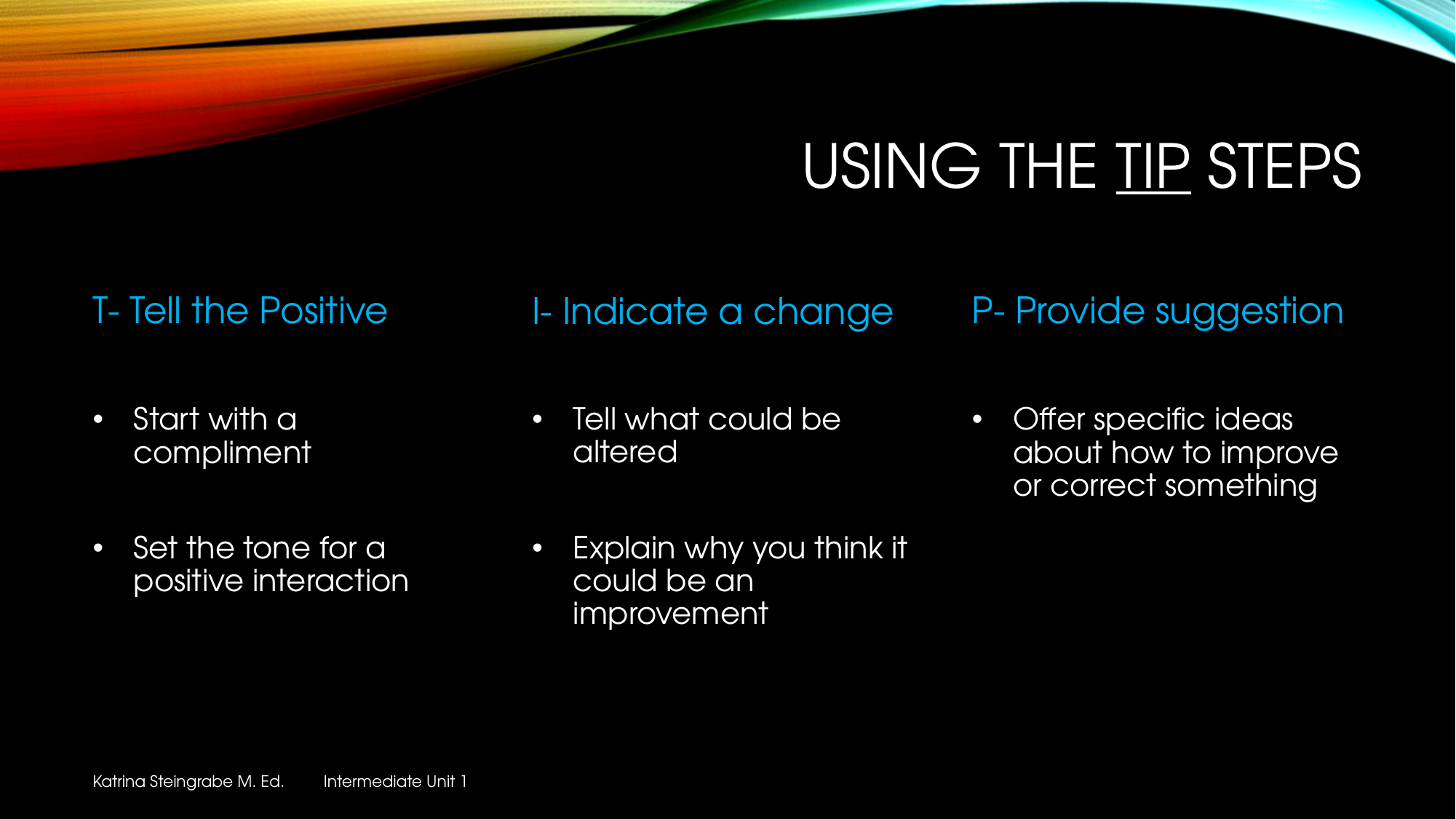

# Using the tip steps
P- Provide suggestion
I- Indicate a change
T- Tell the Positive

Tell what could be altered

Explain why you think it could be an improvement

Start with a compliment

Set the tone for a positive interaction

Offer specific ideas about how to improve or correct something
Katrina Steingrabe M. Ed.         Intermediate Unit 1